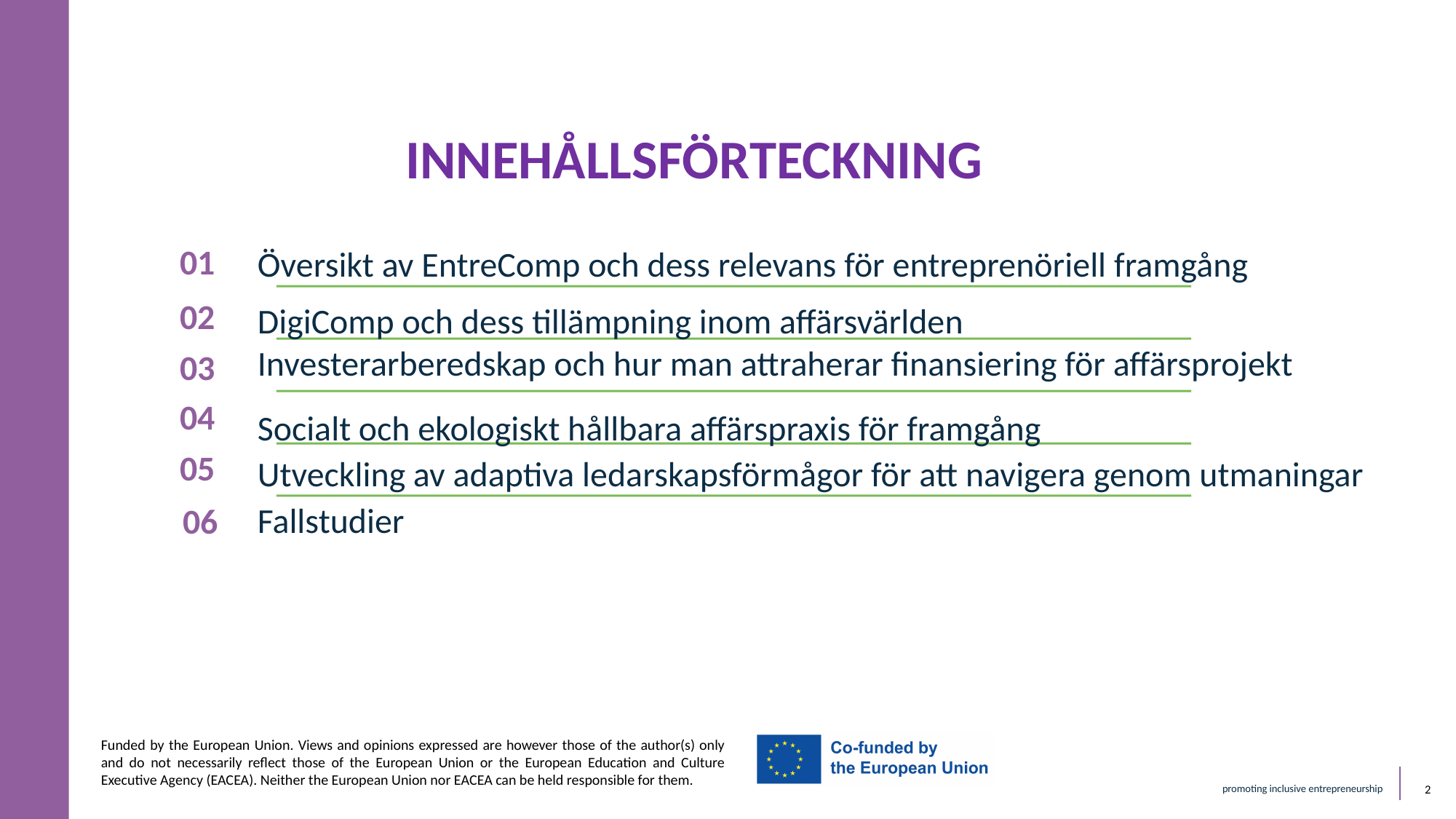

INNEHÅLLSFÖRTECKNING

Översikt av EntreComp och dess relevans för entreprenöriell framgång

01

DigiComp och dess tillämpning inom affärsvärlden

02

Investerarberedskap och hur man attraherar finansiering för affärsprojekt

03

Socialt och ekologiskt hållbara affärspraxis för framgång

04

Utveckling av adaptiva ledarskapsförmågor för att navigera genom utmaningar

05

Fallstudier

06
2